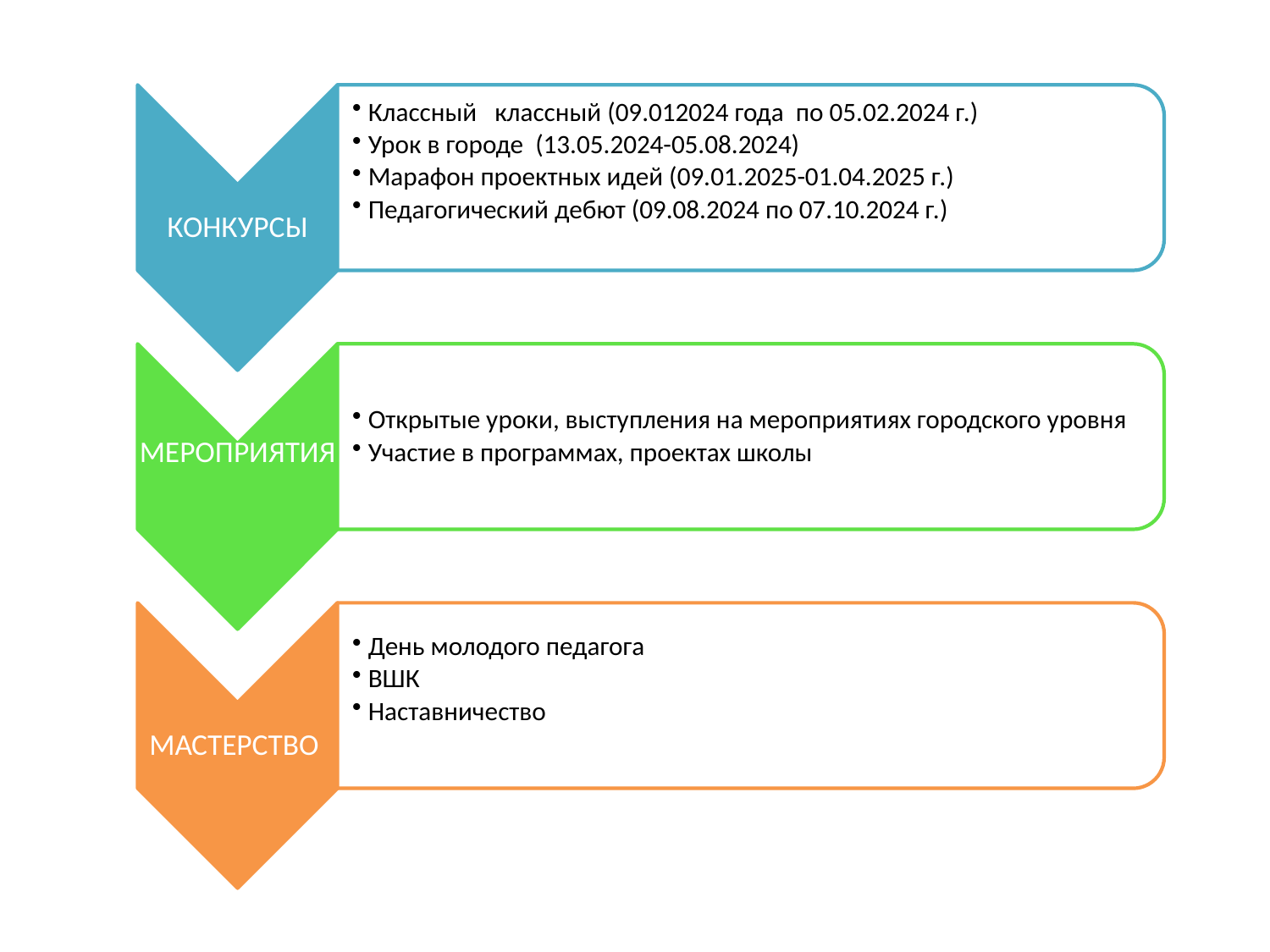

КОНКУРСЫ
Классный   классный (09.012024 года  по 05.02.2024 г.)
Урок в городе  (13.05.2024-05.08.2024)
Марафон проектных идей (09.01.2025-01.04.2025 г.)
Педагогический дебют (09.08.2024 по 07.10.2024 г.)

МЕРОПРИЯТИЯ
Открытые уроки, выступления на мероприятиях городского уровня
Участие в программах, проектах школы
МАСТЕРСТВО
День молодого педагога
ВШК
Наставничество